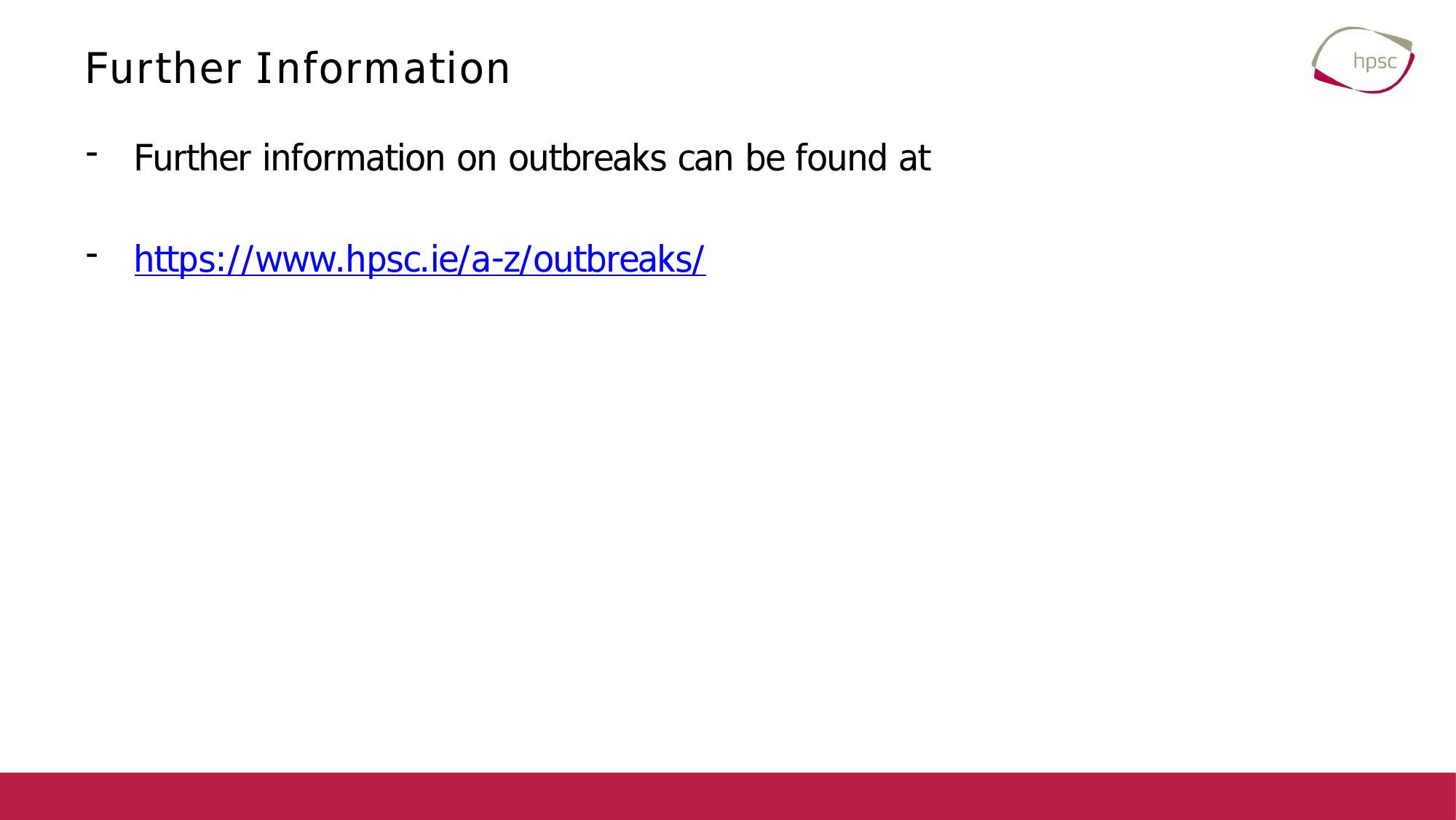

# Further Information
Further information on outbreaks can be found at

https://www.hpsc.ie/a-z/outbreaks/